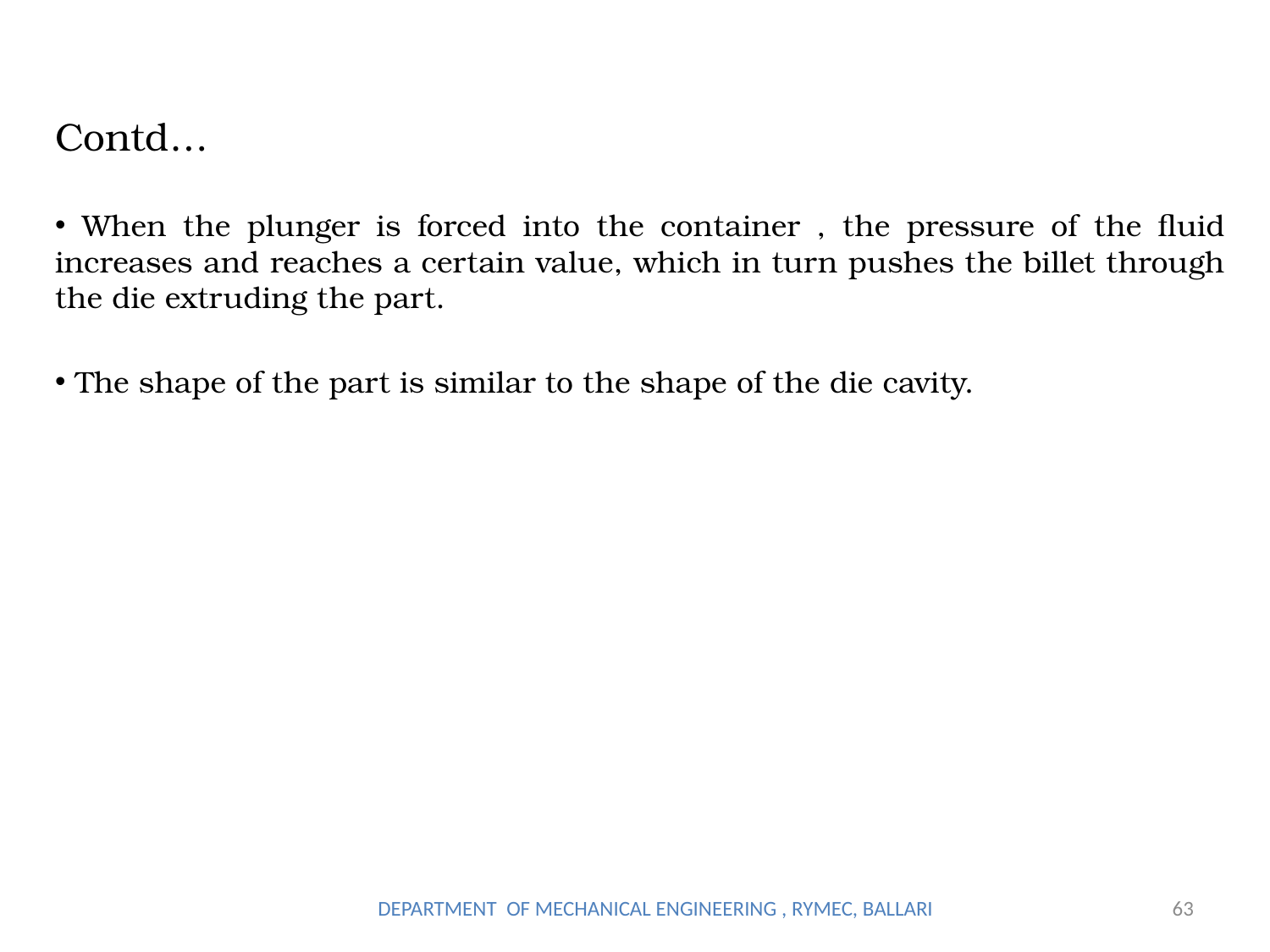

Contd…

 When the plunger is forced into the container , the pressure of the fluid increases and reaches a certain value, which in turn pushes the billet through the die extruding the part.

 The shape of the part is similar to the shape of the die cavity.

DEPARTMENT  OF MECHANICAL ENGINEERING , RYMEC, BALLARI
63